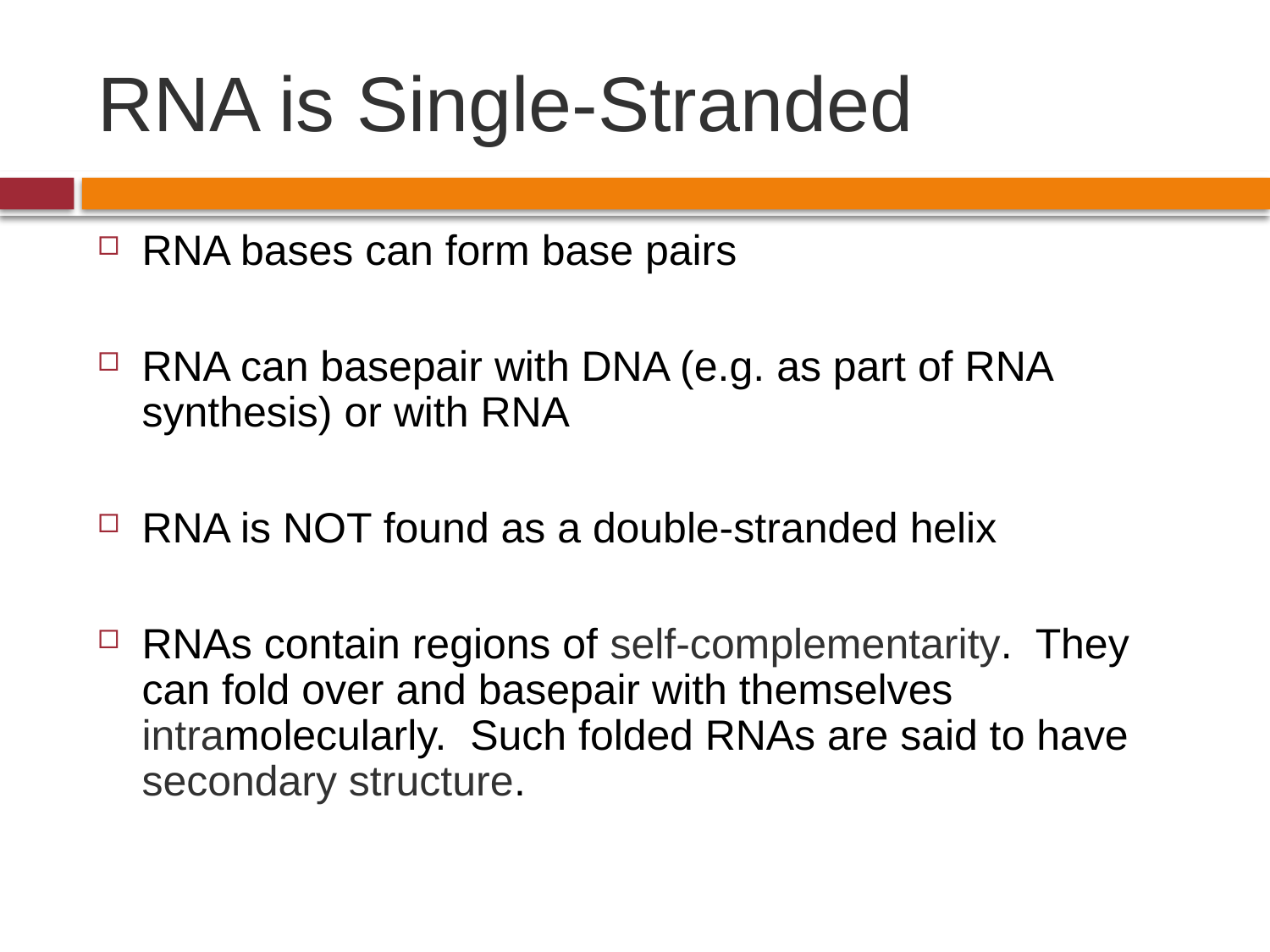

# RNA is Single-Stranded
RNA bases can form base pairs

RNA can basepair with DNA (e.g. as part of RNA synthesis) or with RNA

RNA is NOT found as a double-stranded helix

RNAs contain regions of self-complementarity.  They can fold over and basepair with themselves intramolecularly.  Such folded RNAs are said to have secondary structure.